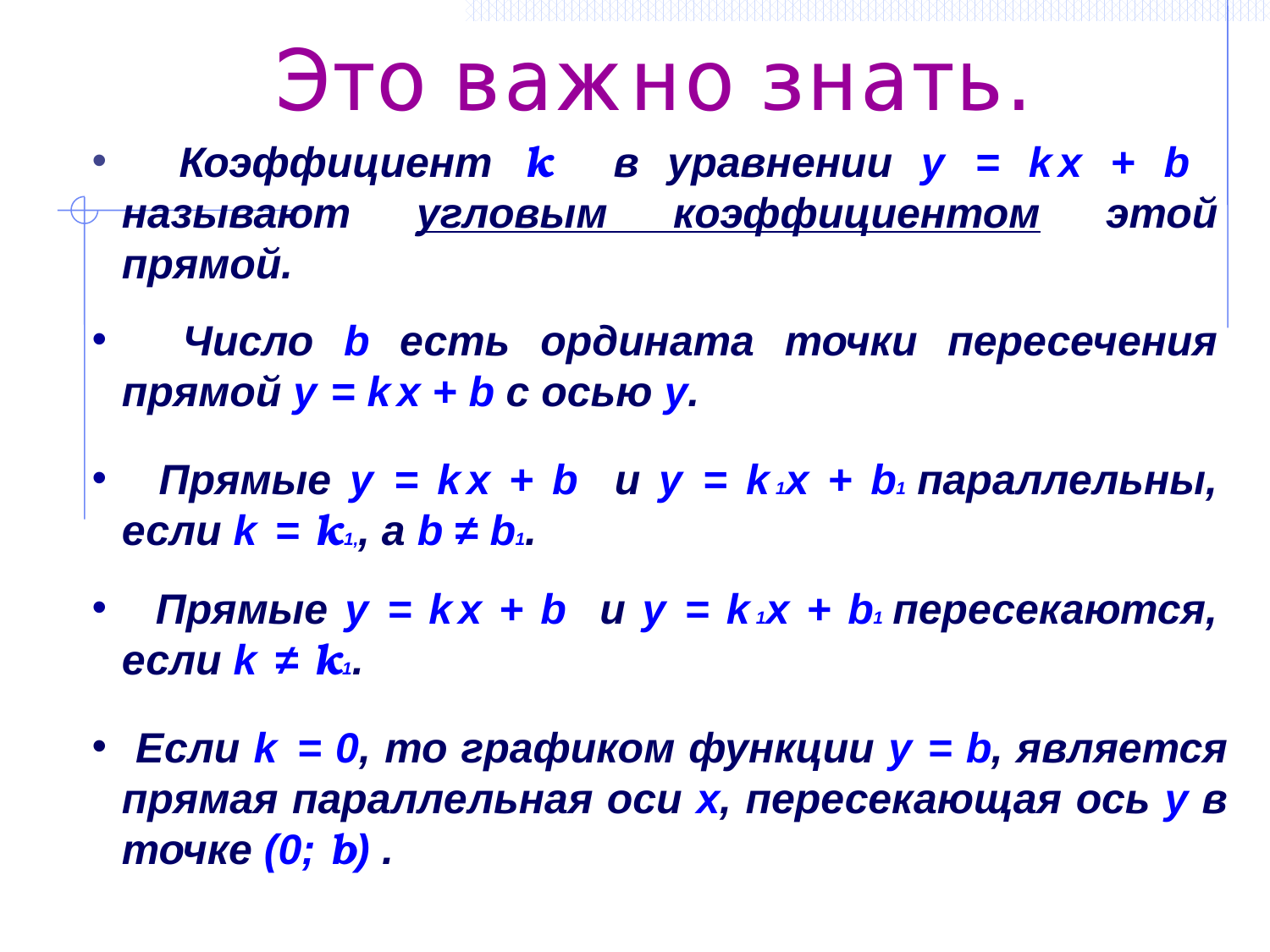

Это важно знать.
  Коэффициент k  в уравнении y = kх + b  называют угловым коэффициентом этой прямой.
  Число b есть ордината точки пересечения прямой y = kх + b с осью у.
  Прямые y = kх + b  и y = k1х + b1 параллельны, если k = k1,, а b ≠ b1.
  Прямые y = kх + b  и y = k1х + b1 пересекаются, если k ≠ k1.
 Если k = 0, то графиком функции y = b, является прямая параллельная оси х, пересекающая ось у в точке (0; b) .